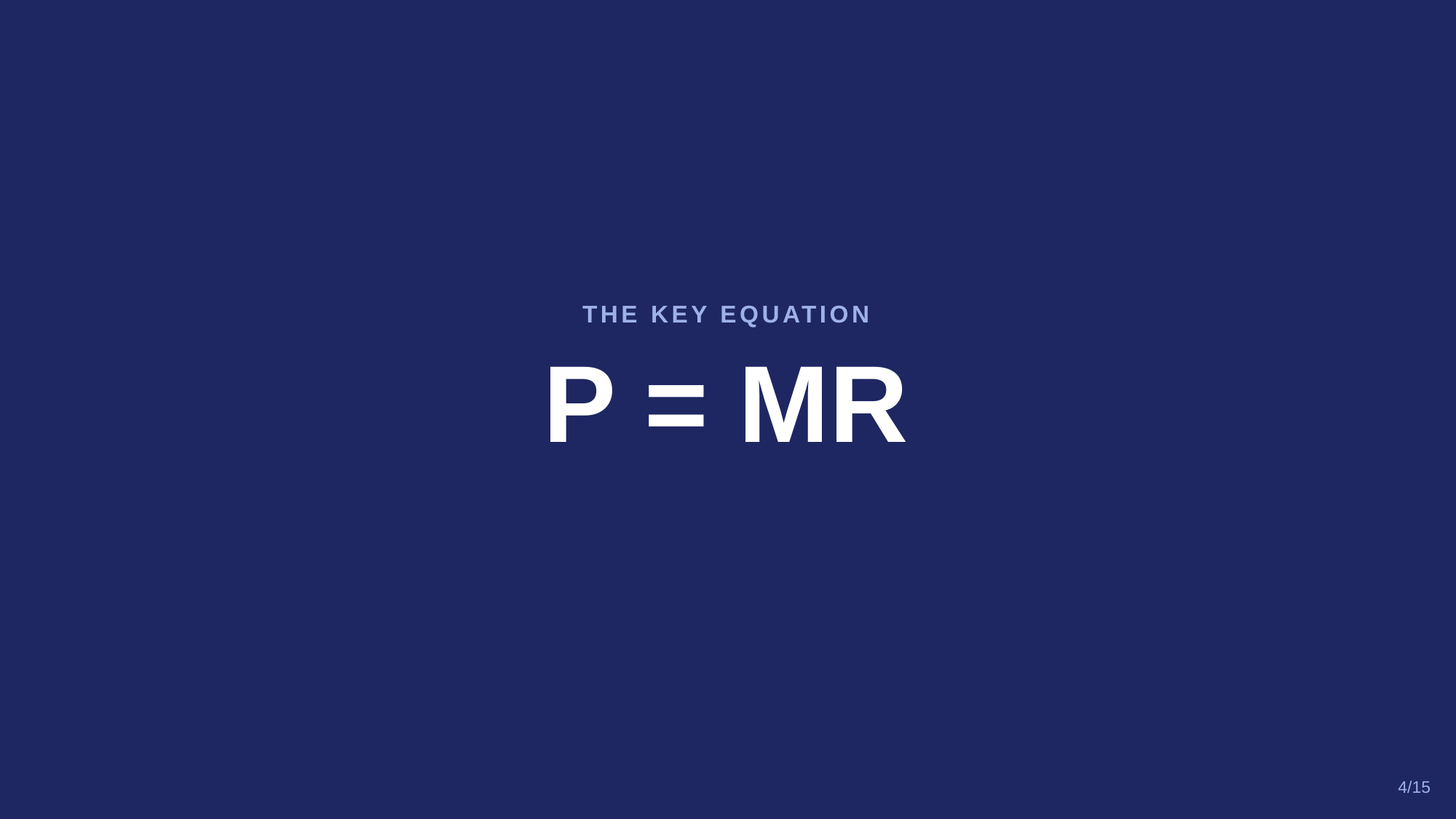

THE KEY EQUATION
P = MR
4/15